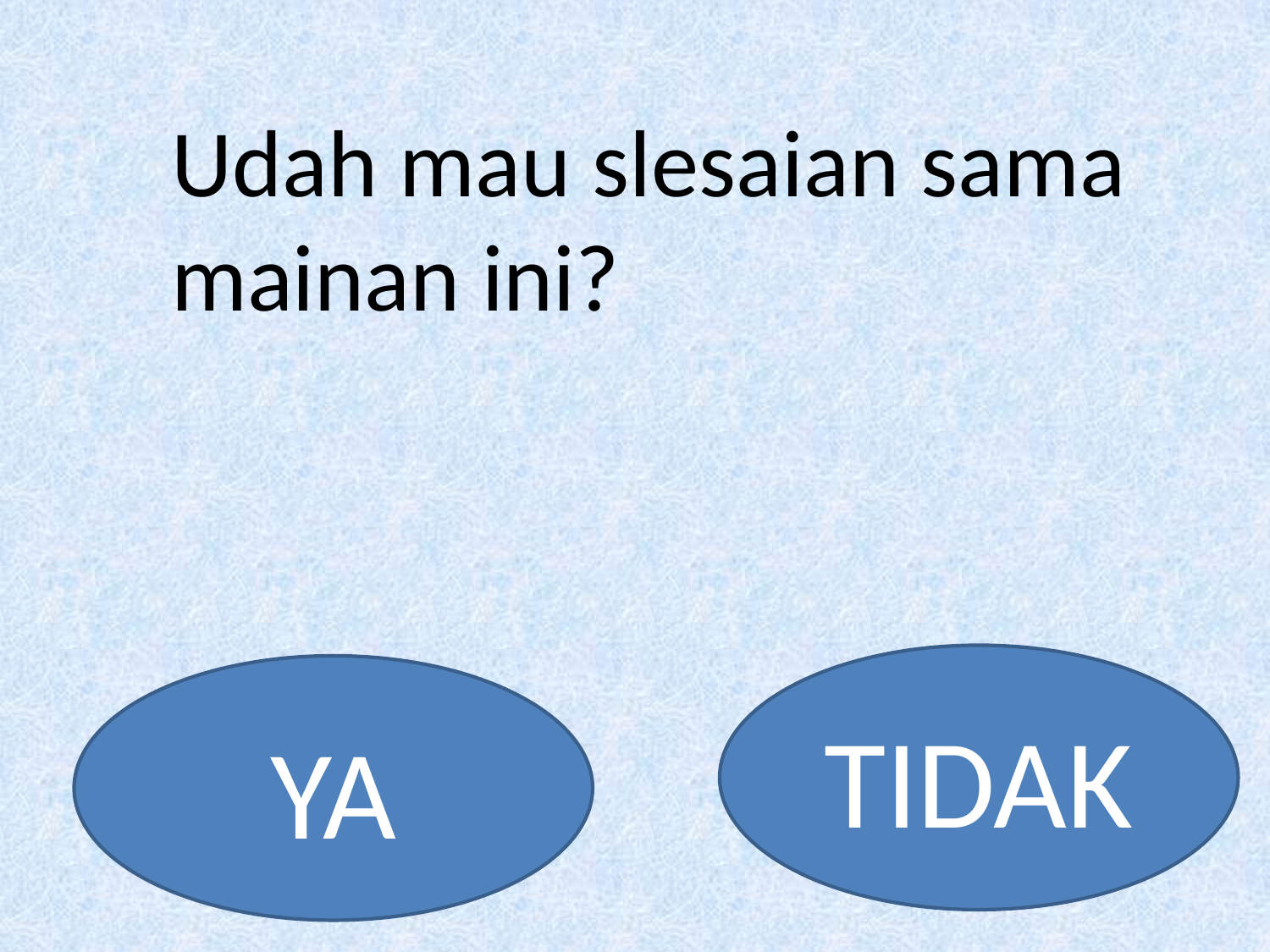

Udah mau slesaian sama mainan ini?
TIDAK
YA